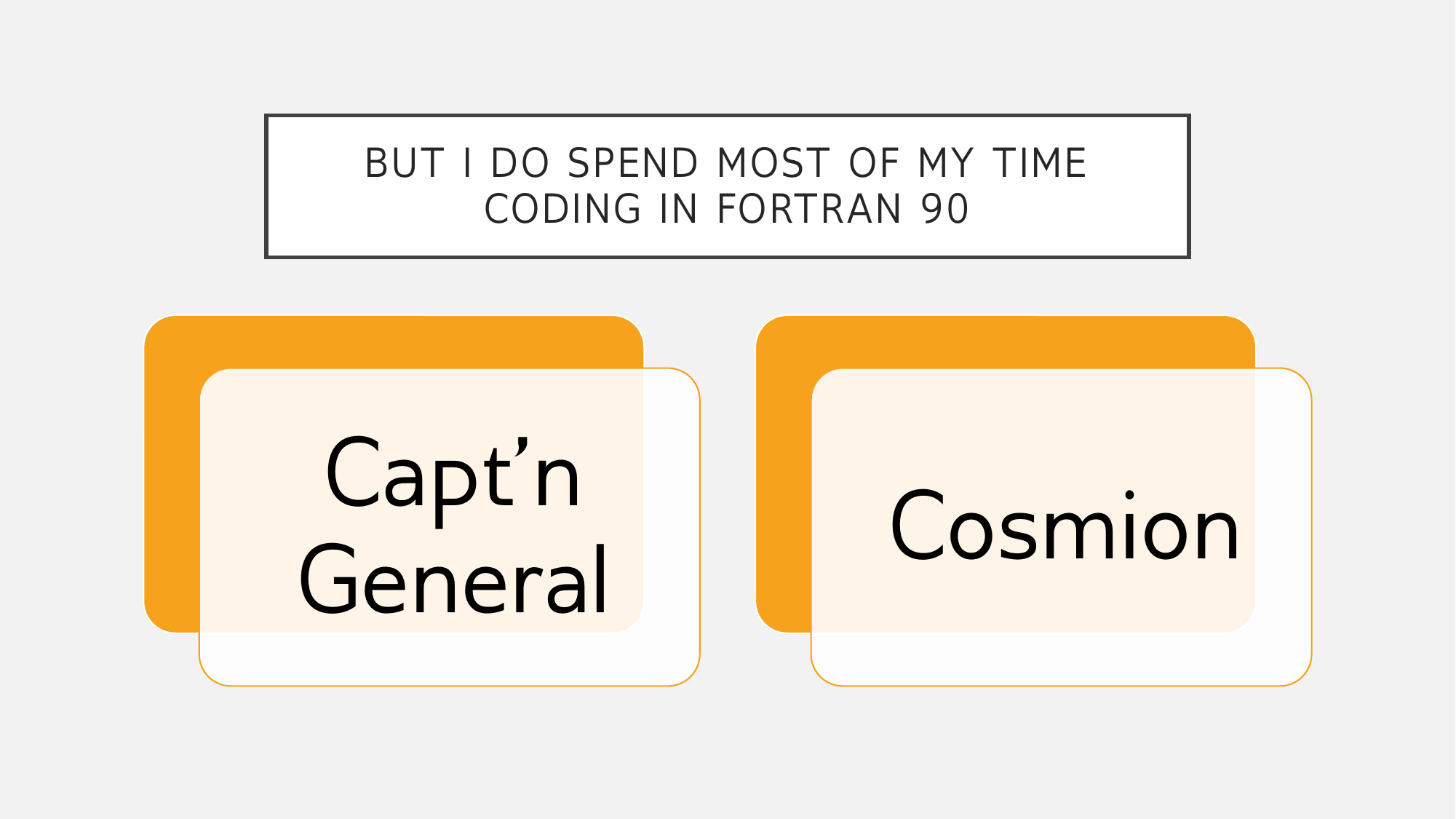

# But I do spend most of my time coding in Fortran 90
Capt’n General
Cosmion